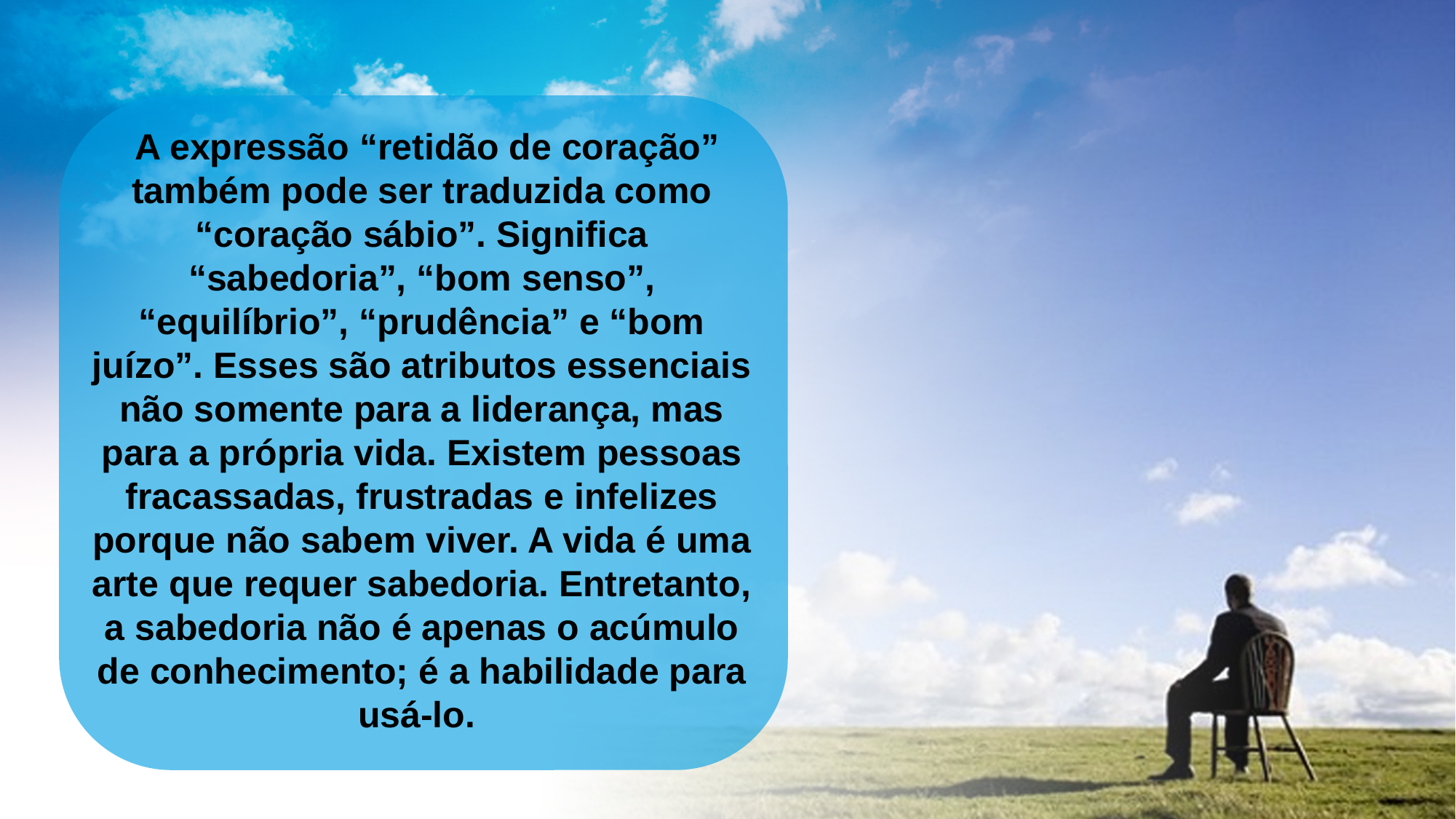

A expressão “retidão de coração” também pode ser traduzida como “coração sábio”. Signiﬁca “sabedoria”, “bom senso”, “equilíbrio”, “prudência” e “bom juízo”. Esses são atributos essenciais não somente para a liderança, mas para a própria vida. Existem pessoas fracassadas, frustradas e infelizes porque não sabem viver. A vida é uma arte que requer sabedoria. Entretanto, a sabedoria não é apenas o acúmulo de conhecimento; é a habilidade para usá-lo.